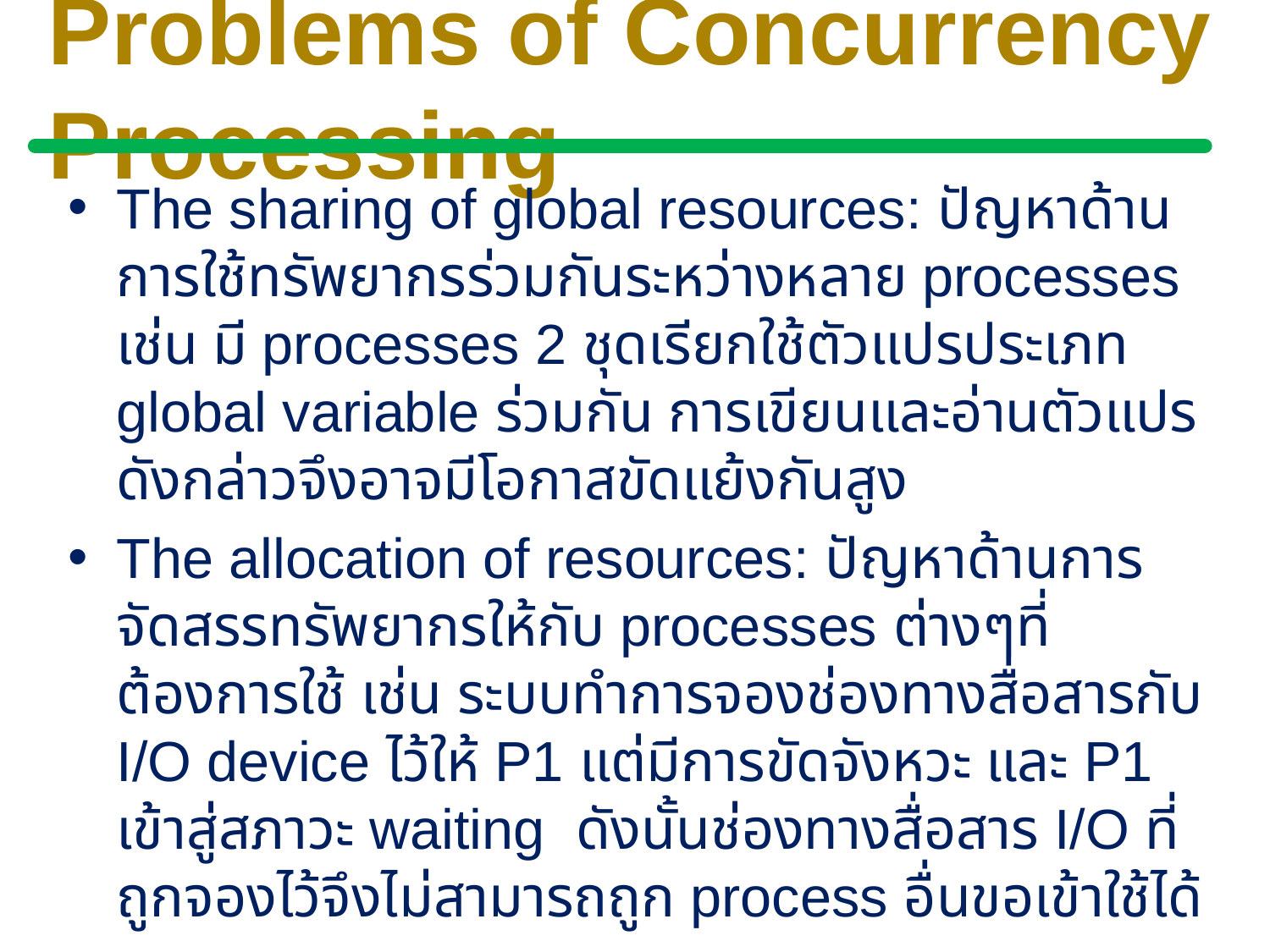

# Problems of Concurrency Processing
The sharing of global resources: ปัญหาด้านการใช้ทรัพยากรร่วมกันระหว่างหลาย processes เช่น มี processes 2 ชุดเรียกใช้ตัวแปรประเภท global variable ร่วมกัน การเขียนและอ่านตัวแปรดังกล่าวจึงอาจมีโอกาสขัดแย้งกันสูง
The allocation of resources: ปัญหาด้านการจัดสรรทรัพยากรให้กับ processes ต่างๆที่ต้องการใช้ เช่น ระบบทำการจองช่องทางสื่อสารกับ I/O device ไว้ให้ P1 แต่มีการขัดจังหวะ และ P1 เข้าสู่สภาวะ waiting  ดังนั้นช่องทางสื่อสาร I/O ที่ถูกจองไว้จึงไม่สามารถถูก process อื่นขอเข้าใช้ได้